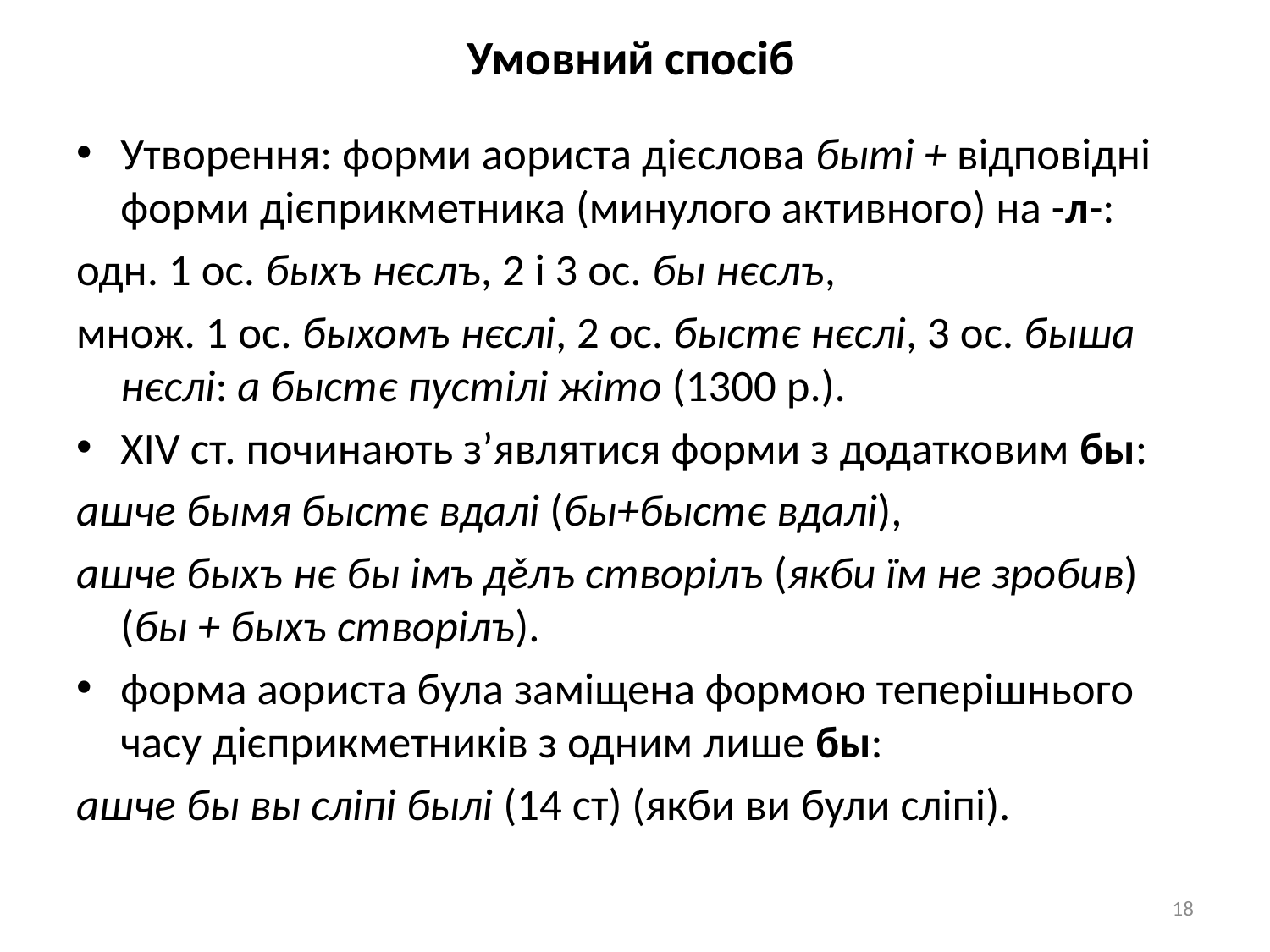

# Умовний спосіб
Утворення: форми аориста дієслова быті + відповідні форми дієприкметника (минулого активного) на -л-:
одн. 1 ос. быхъ нєслъ, 2 і 3 ос. бы нєслъ,
множ. 1 ос. быхомъ нєслі, 2 ос. быстє нєслі, 3 ос. быша нєслі: а быстє пустілі жіто (1300 р.).
XIV ст. починають з’являтися форми з додатковим бы:
ашче бымя быстє вдалі (бы+быстє вдалі),
ашче быхъ нє бы імъ дěлъ створілъ (якби їм не зробив) (бы + быхъ створілъ).
форма аориста була заміщена формою теперішнього часу дієприкметників з одним лише бы:
ашче бы вы сліпі былі (14 ст) (якби ви були сліпі).
18